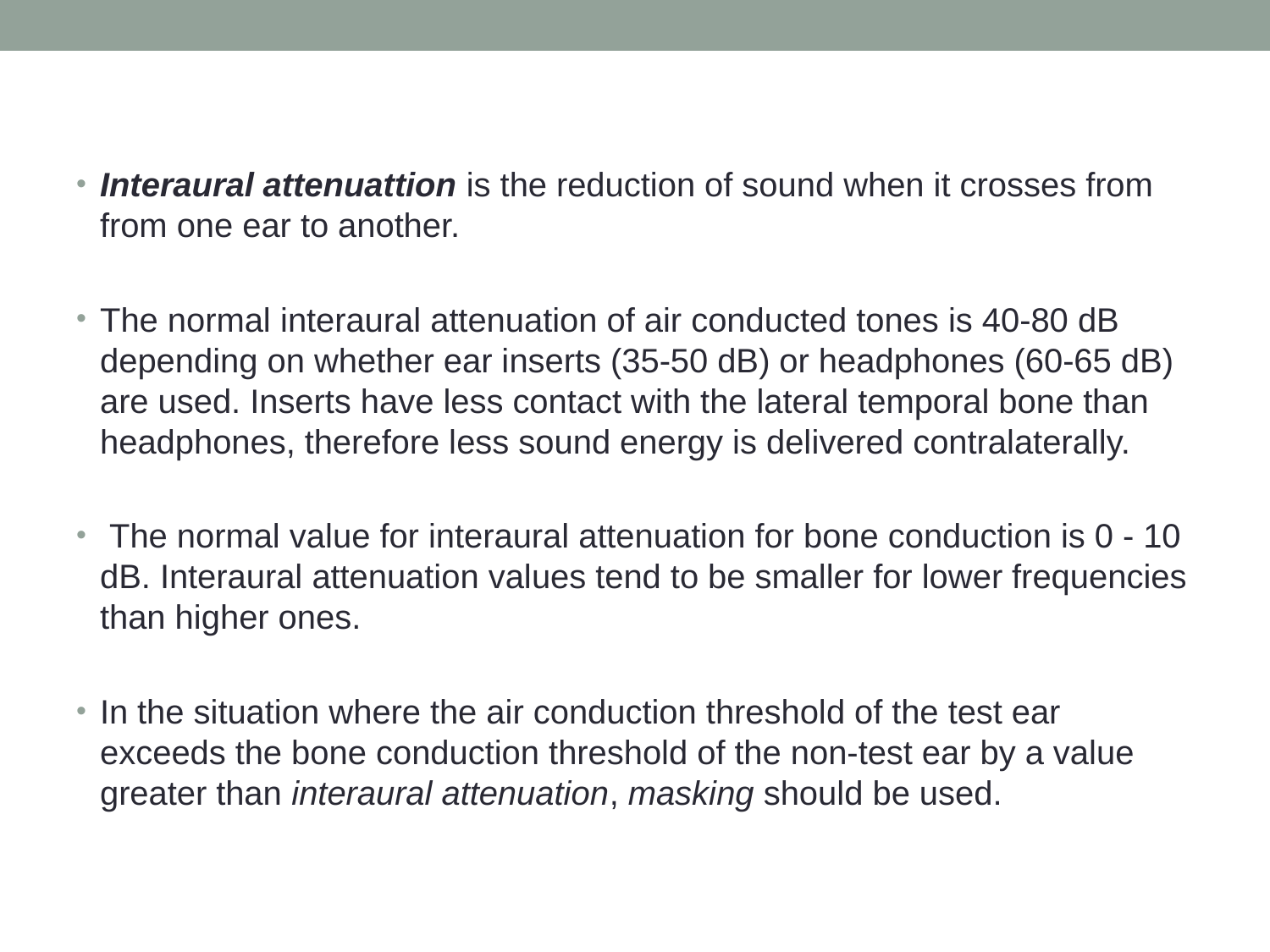

Interaural attenuattion is the reduction of sound when it crosses from from one ear to another.

The normal interaural attenuation of air conducted tones is 40-80 dB depending on whether ear inserts (35-50 dB) or headphones (60-65 dB) are used. Inserts have less contact with the lateral temporal bone than headphones, therefore less sound energy is delivered contralaterally.

 The normal value for interaural attenuation for bone conduction is 0 - 10 dB. Interaural attenuation values tend to be smaller for lower frequencies than higher ones.

In the situation where the air conduction threshold of the test ear exceeds the bone conduction threshold of the non-test ear by a value greater than interaural attenuation, masking should be used.